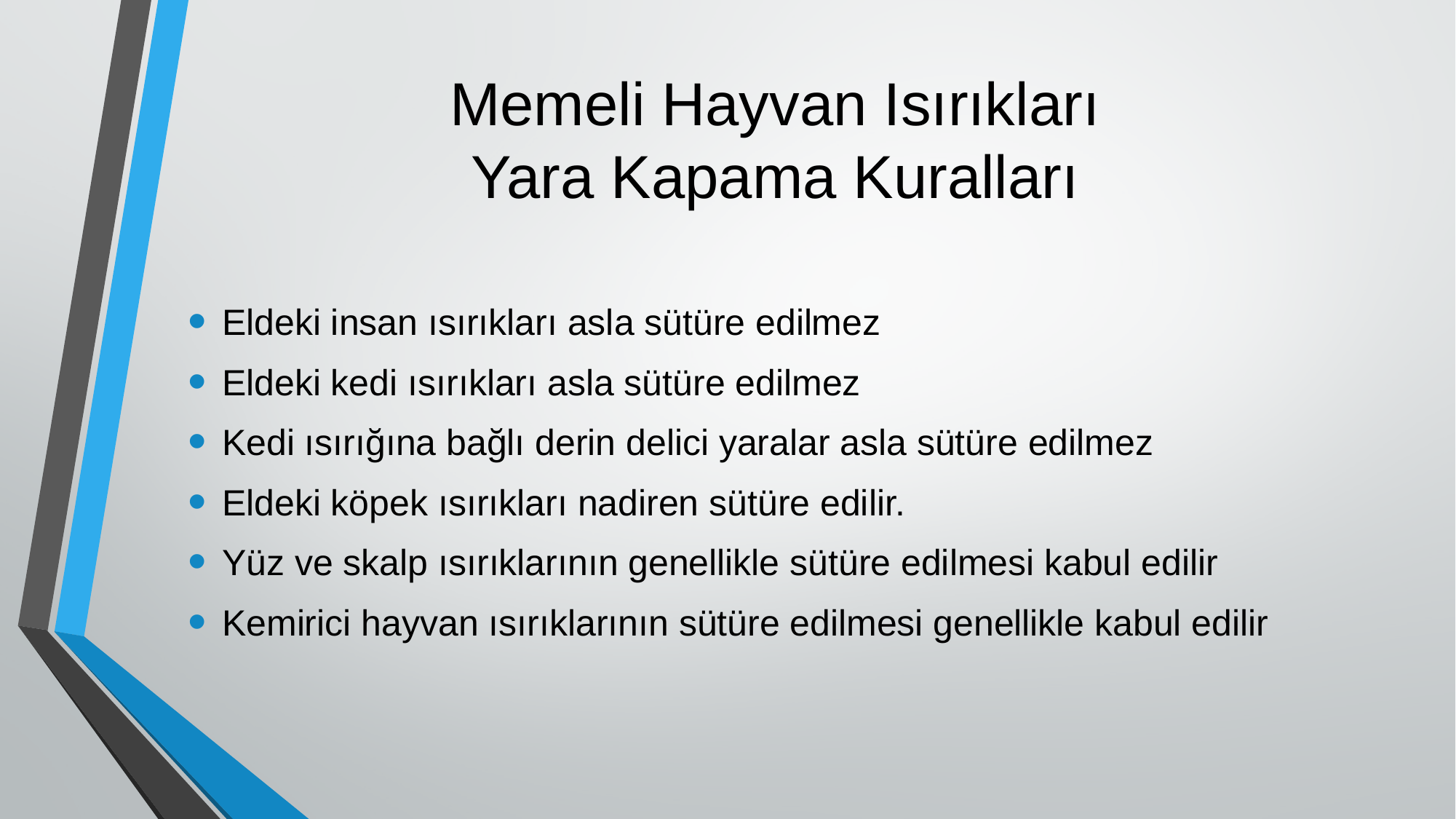

# Memeli Hayvan Isırıkları Yara Kapama Kuralları
Eldeki insan ısırıkları asla sütüre edilmez
Eldeki kedi ısırıkları asla sütüre edilmez
Kedi ısırığına bağlı derin delici yaralar asla sütüre edilmez
Eldeki köpek ısırıkları nadiren sütüre edilir.
Yüz ve skalp ısırıklarının genellikle sütüre edilmesi kabul edilir
Kemirici hayvan ısırıklarının sütüre edilmesi genellikle kabul edilir